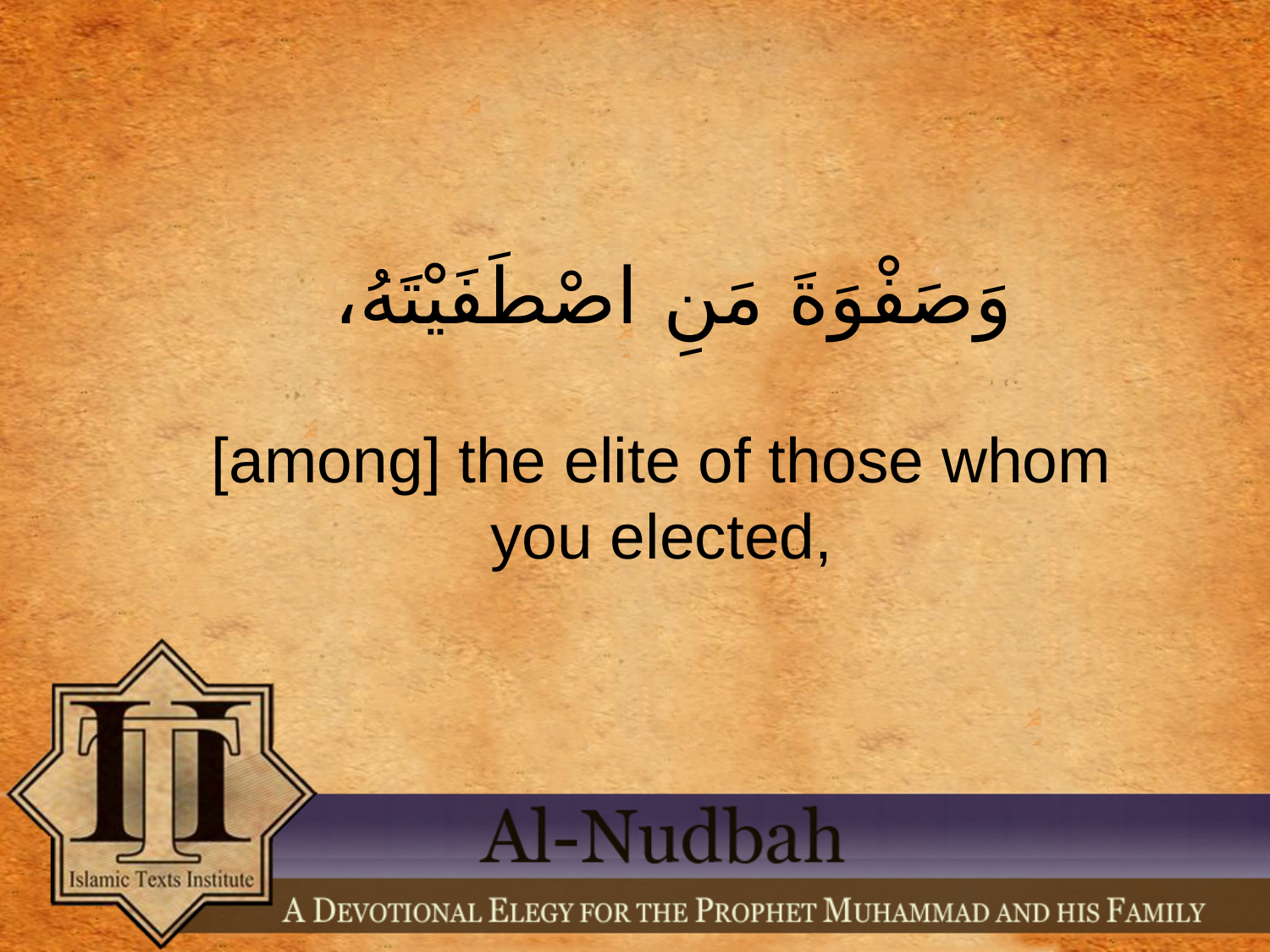

وَصَفْوَةَ مَنِ اصْطَفَيْتَهُ،
[among] the elite of those whom you elected,